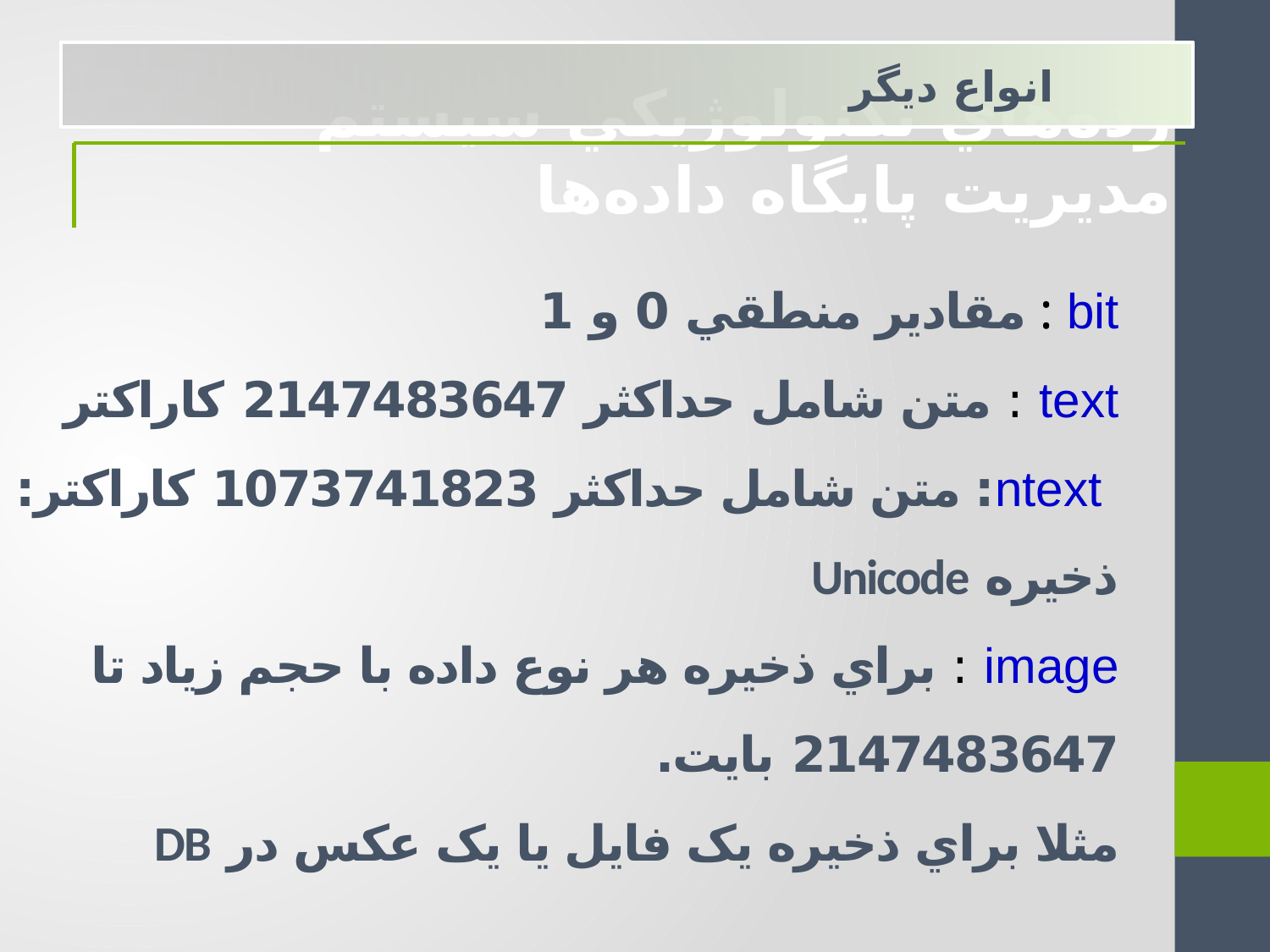

انواع ديگر
رده‌هاي تكنولوژيكي سيستم مديريت پايگاه داده‌ها
bit : مقادير منطقي 0 و 1
text : متن شامل حداکثر 2147483647 کاراکتر
 ntext: متن شامل حداکثر 1073741823 کاراکتر: ذخيره Unicode
image : براي ذخيره هر نوع داده با حجم زياد تا 2147483647 بايت.
	مثلا براي ذخيره يک فايل يا يک عکس در DB